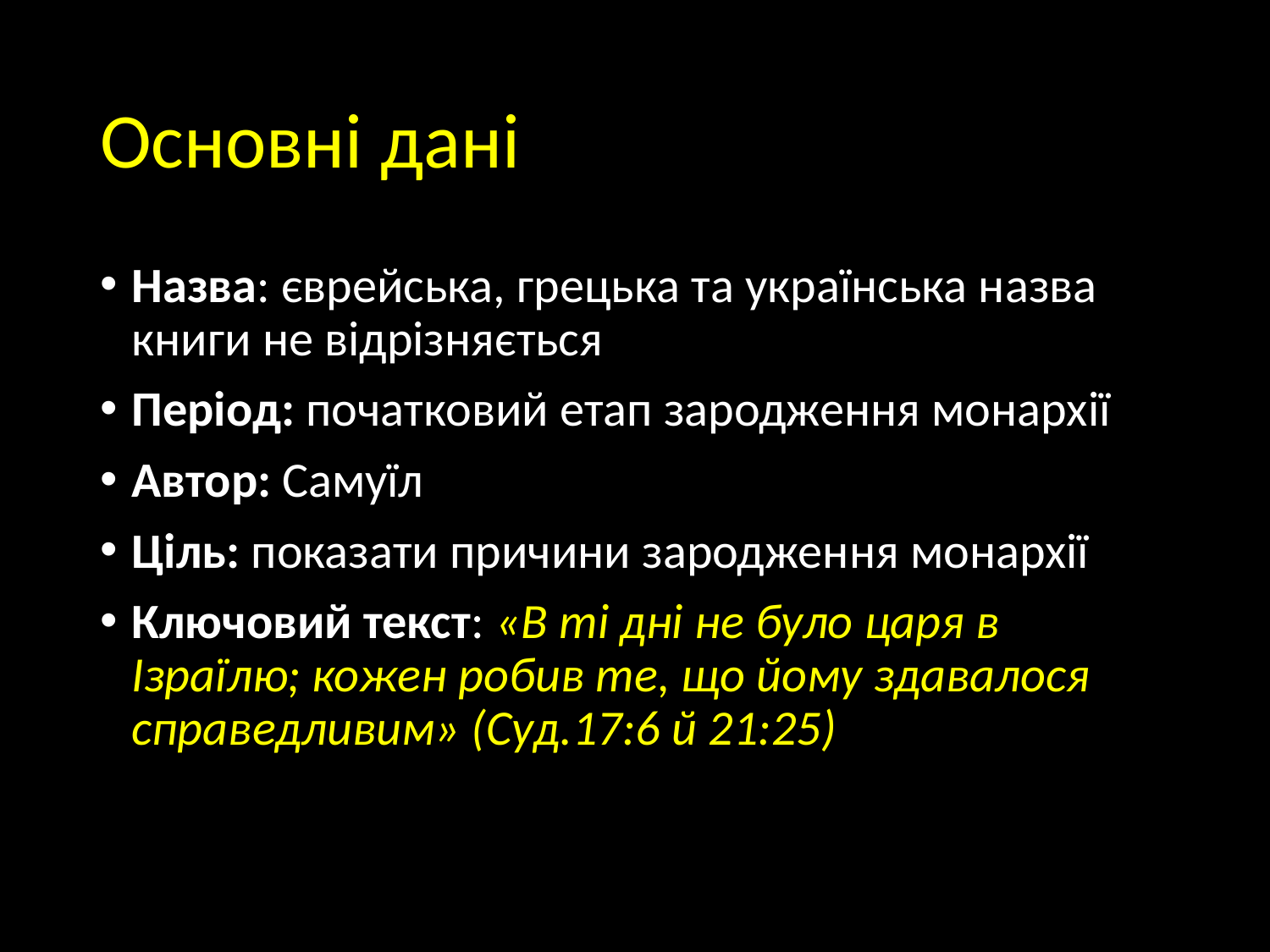

# Основні дані
Назва: єврейська, грецька та українська назва книги не відрізняється
Період: початковий етап зародження монархії
Автор: Самуїл
Ціль: показати причини зародження монархії
Ключовий текст: «В ті дні не було царя в Ізраїлю; кожен робив те, що йому здавалося справедливим» (Суд.17:6 й 21:25)